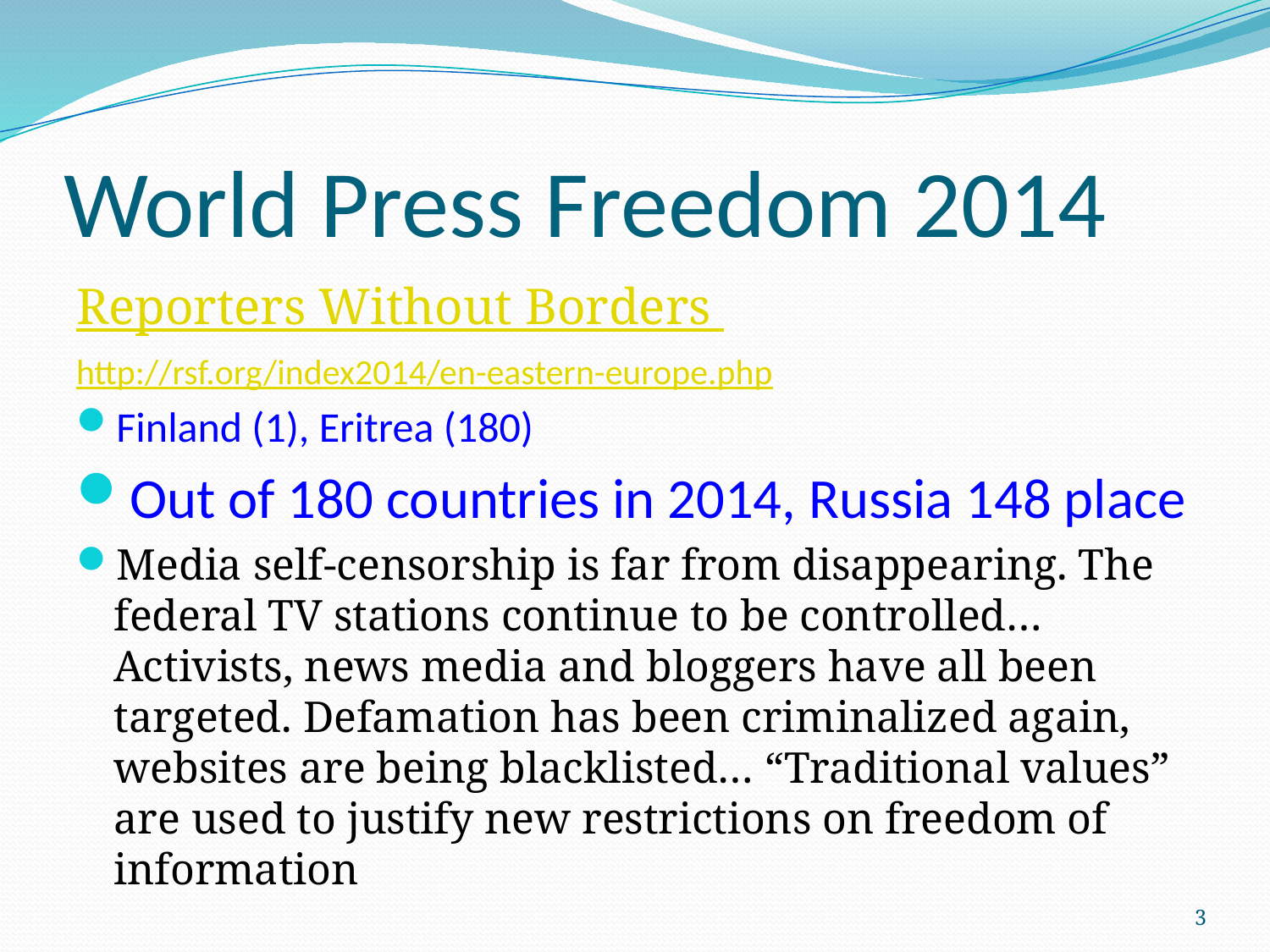

# World Press Freedom 2014
Reporters Without Borders
http://rsf.org/index2014/en-eastern-europe.php
Finland (1), Eritrea (180)
Out of 180 countries in 2014, Russia 148 place
Media self-censorship is far from disappearing. The federal TV stations continue to be controlled… Activists, news media and bloggers have all been targeted. Defamation has been criminalized again, websites are being blacklisted… “Traditional values” are used to justify new restrictions on freedom of information

3